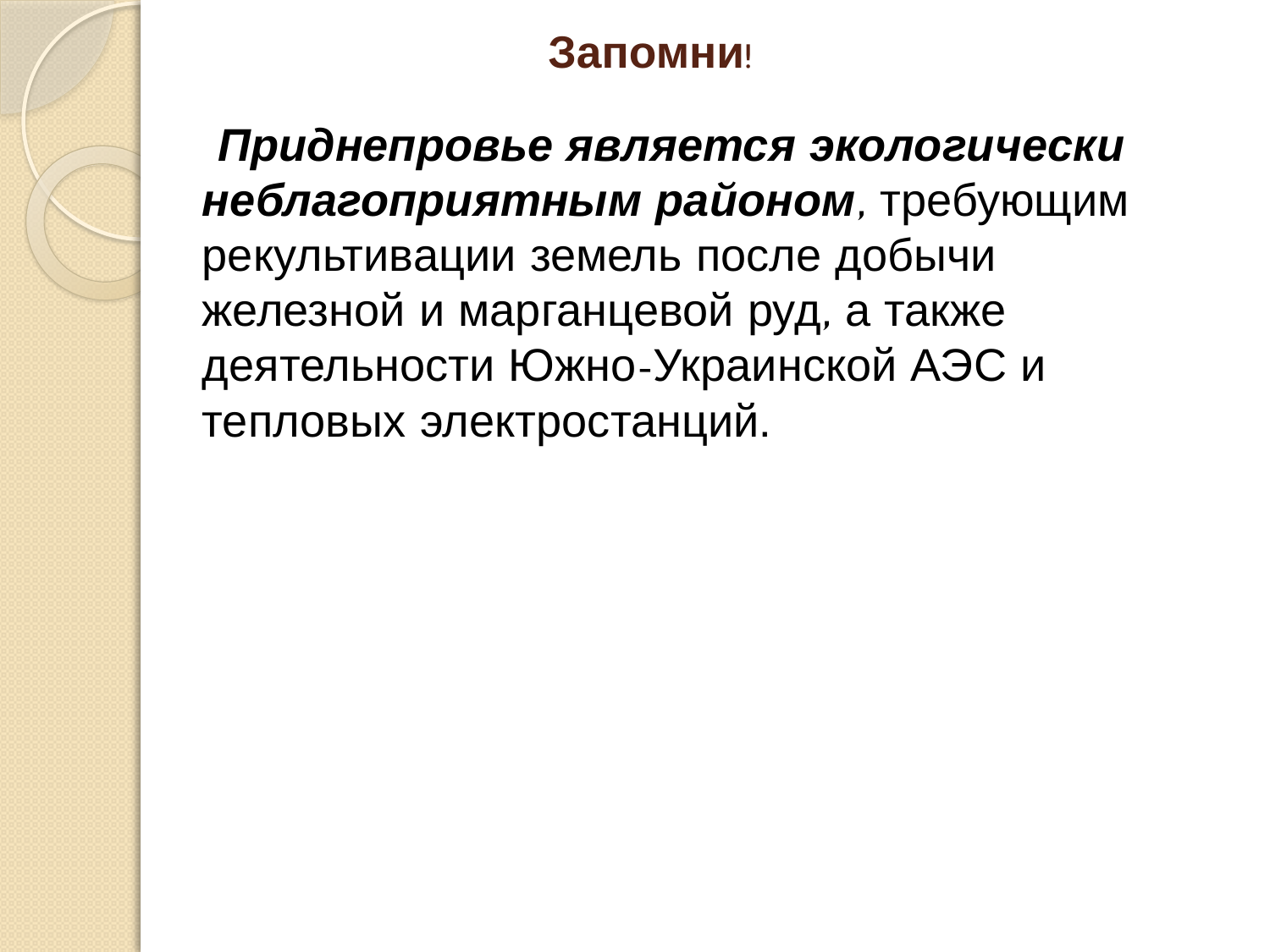

# Запомни!
    Приднепровье является экологически неблагоприятным районом, требующим рекультивации земель после добычи железной и марганцевой руд, а также деятельности Южно-Украинской АЭС и тепловых электростанций.